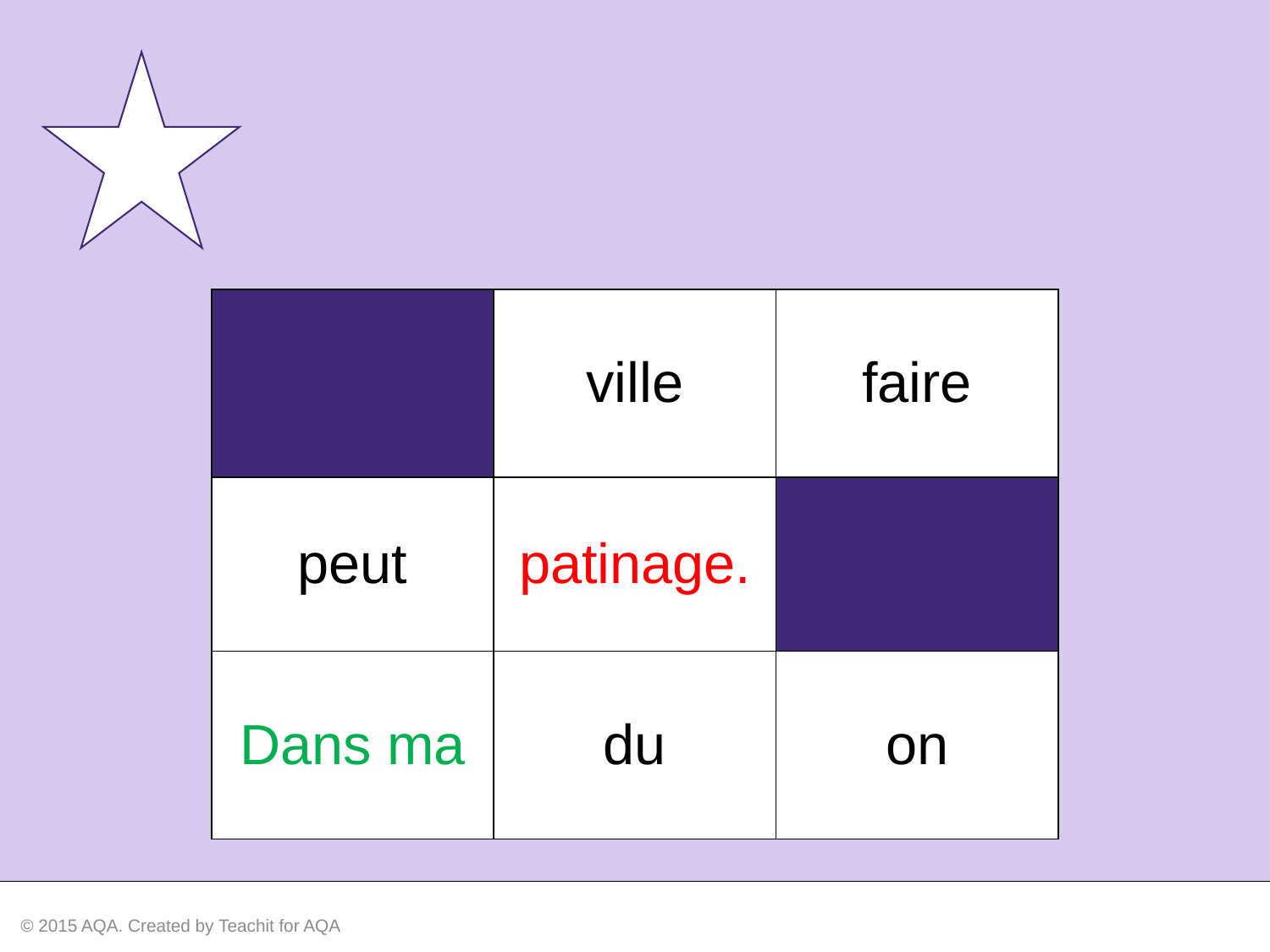

|  | ville | faire |
| --- | --- | --- |
| peut | patinage. |  |
| Dans ma | du | on |